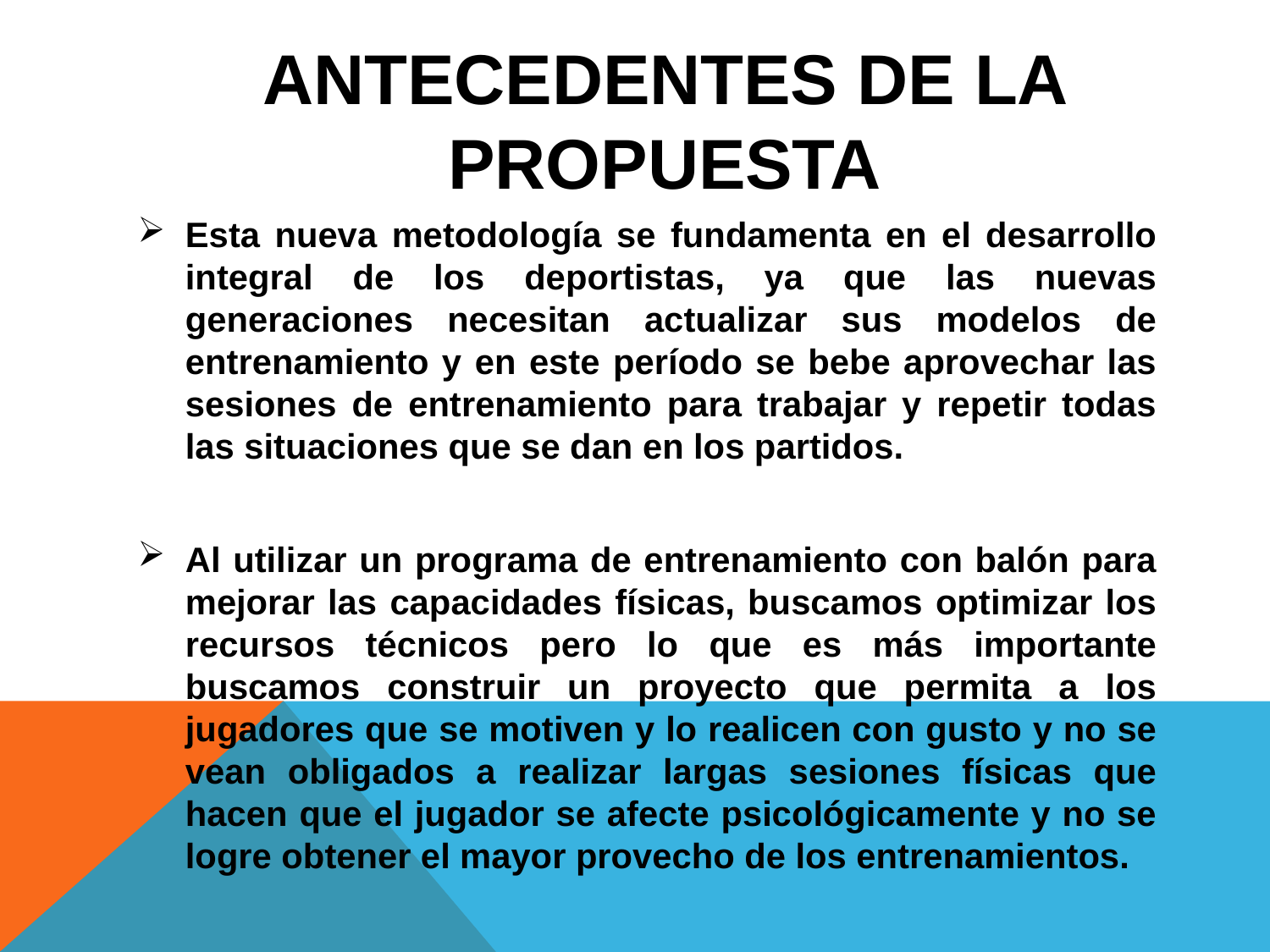

# Antecedentes de la propuesta
Esta nueva metodología se fundamenta en el desarrollo integral de los deportistas, ya que las nuevas generaciones necesitan actualizar sus modelos de entrenamiento y en este período se bebe aprovechar las sesiones de entrenamiento para trabajar y repetir todas las situaciones que se dan en los partidos.

Al utilizar un programa de entrenamiento con balón para mejorar las capacidades físicas, buscamos optimizar los recursos técnicos pero lo que es más importante buscamos construir un proyecto que permita a los jugadores que se motiven y lo realicen con gusto y no se vean obligados a realizar largas sesiones físicas que hacen que el jugador se afecte psicológicamente y no se logre obtener el mayor provecho de los entrenamientos.